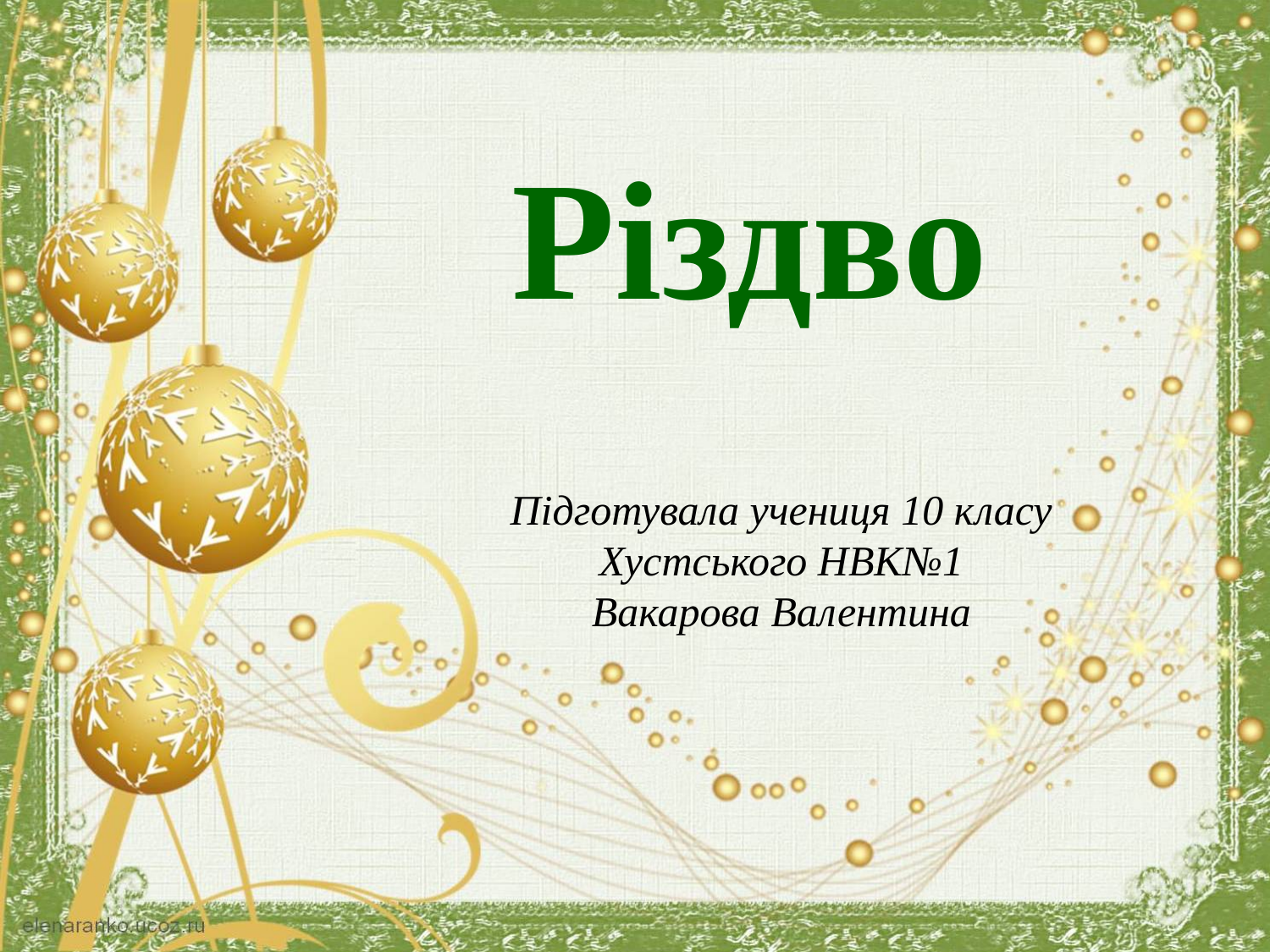

Різдво
Підготувала учениця 10 класу
Хустського НВК№1
Вакарова Валентина